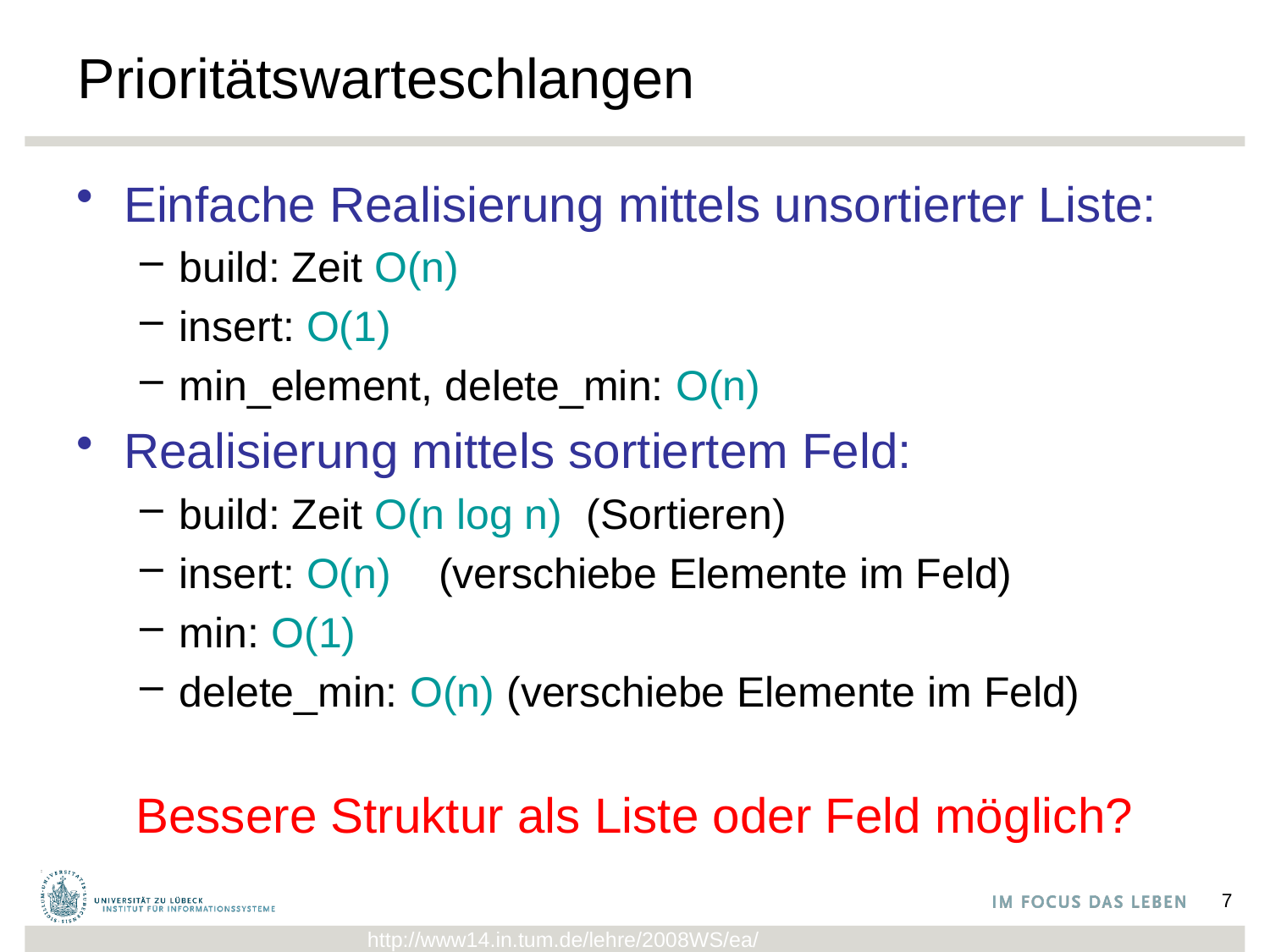

# Prioritätswarteschlangen
Einfache Realisierung mittels unsortierter Liste:
build: Zeit O(n)
insert: O(1)
min_element, delete_min: O(n)
Realisierung mittels sortiertem Feld:
build: Zeit O(n log n)  (Sortieren)
insert: O(n)    (verschiebe Elemente im Feld)
min: O(1)
delete_min: O(n) (verschiebe Elemente im Feld)

Bessere Struktur als Liste oder Feld möglich?
7
http://www14.in.tum.de/lehre/2008WS/ea/index.html.de